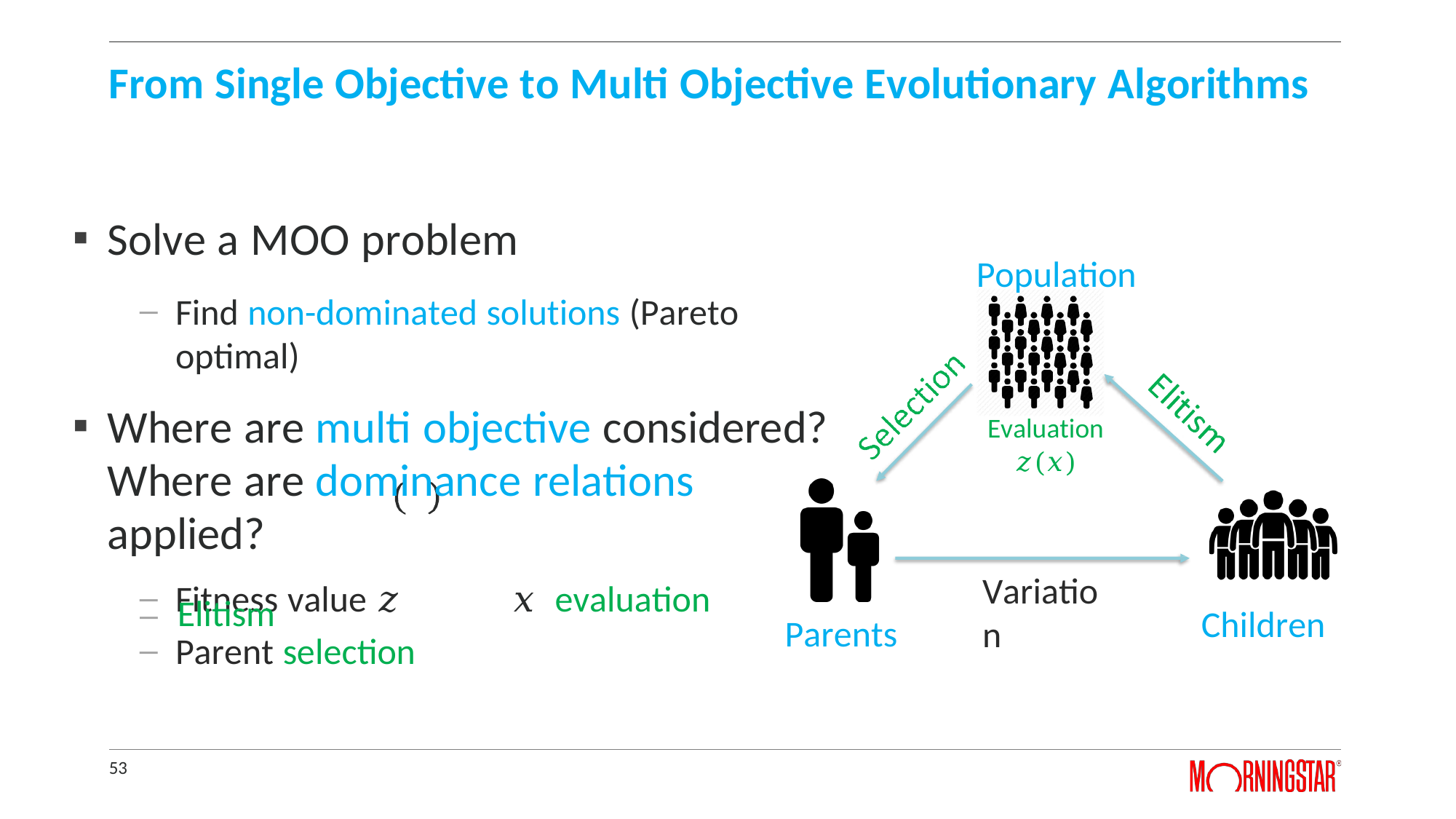

# From Single Objective to Multi Objective Evolutionary Algorithms
Solve a MOO problem
Find non-dominated solutions (Pareto optimal)
Where are multi objective considered? Where are dominance relations applied?
Fitness value 𝑧	𝑥	evaluation
Parent selection
Population

Evaluation
𝑧(𝑥)

Variation
– Elitism
Children
Parents
53